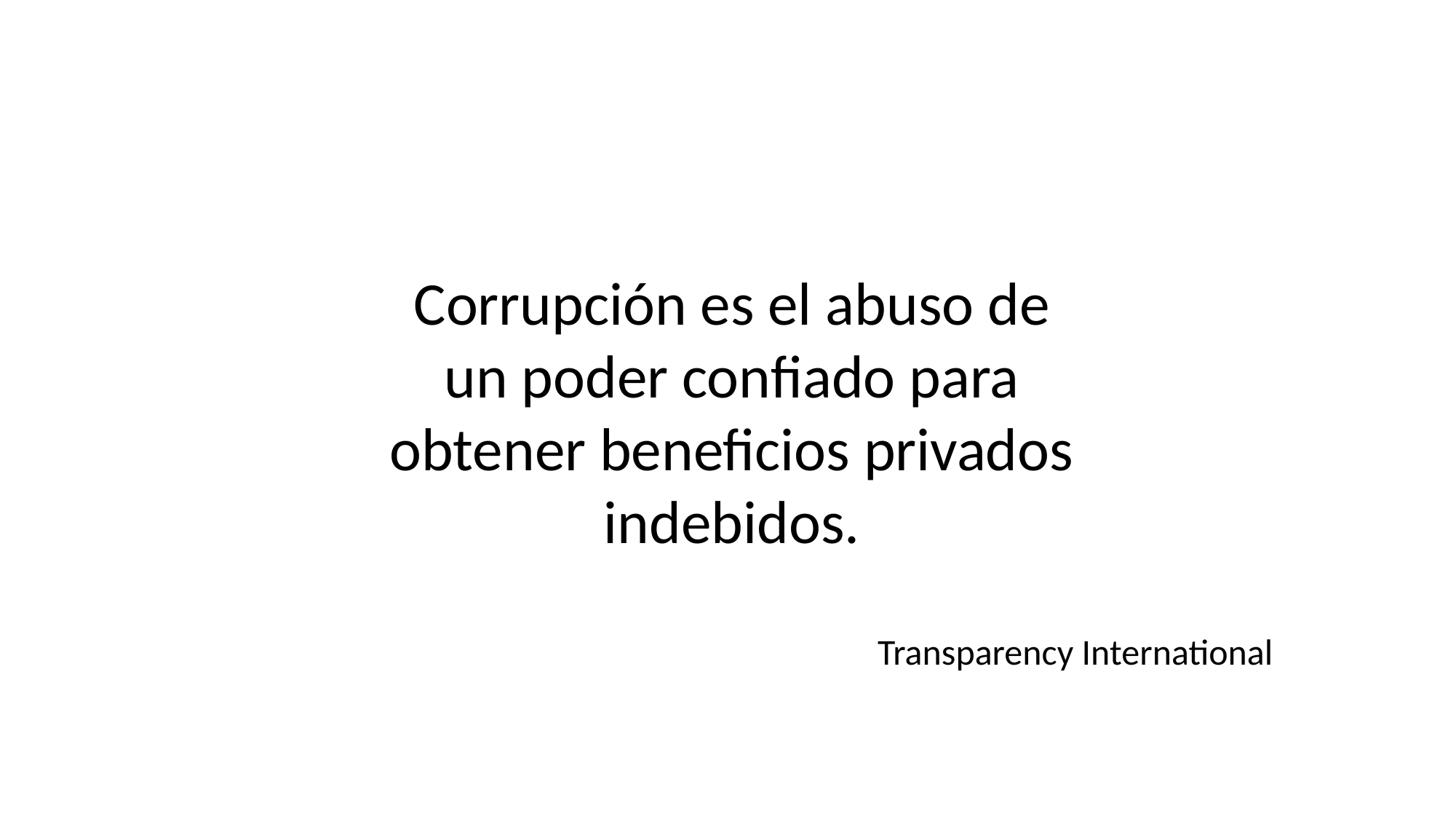

Corrupción es el abuso de un poder confiado para obtener beneficios privados indebidos.
Transparency International